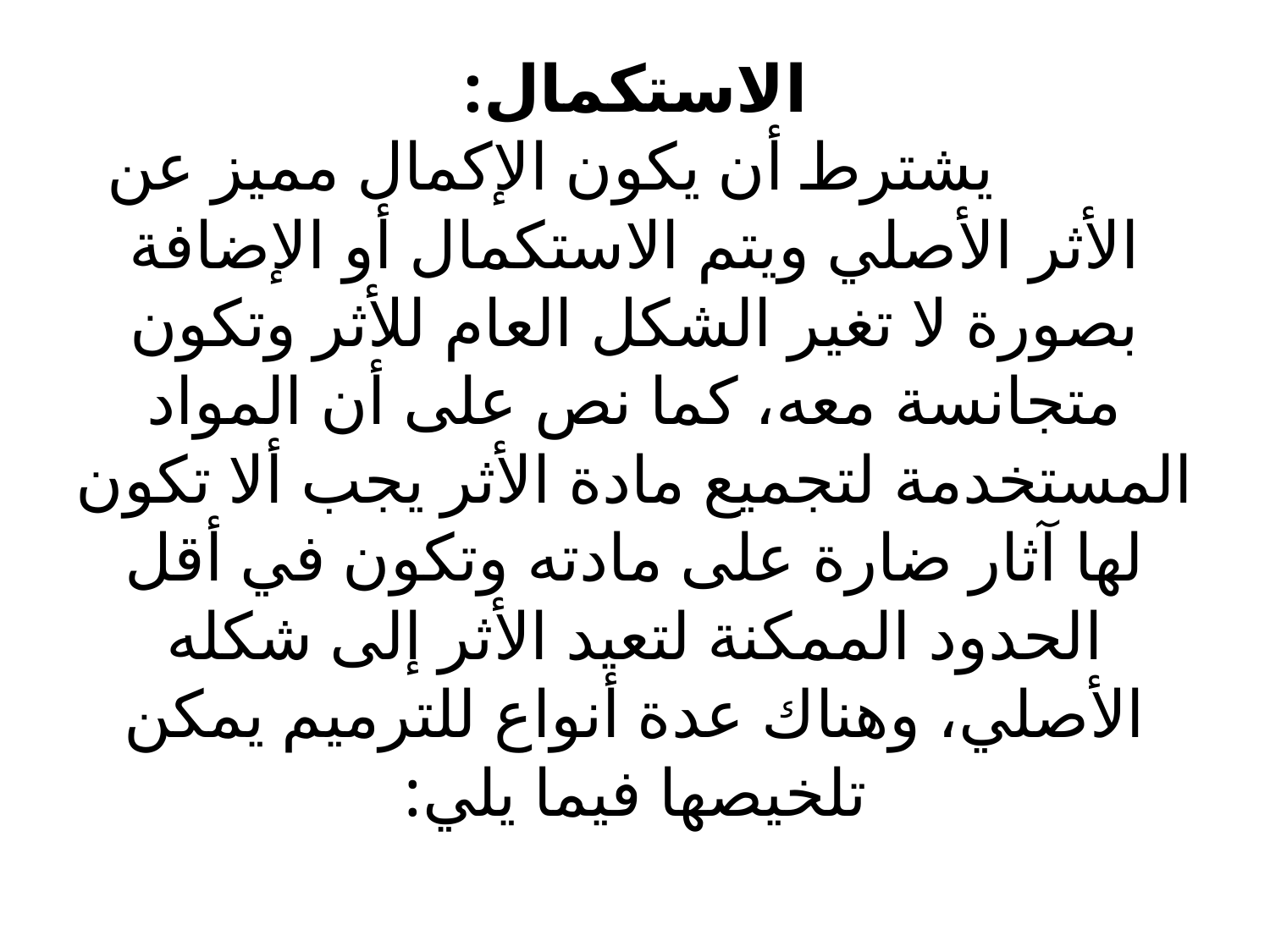

# الاستكمال:           يشترط أن يكون الإكمال مميز عن الأثر الأصلي ويتم الاستكمال أو الإضافة بصورة لا تغير الشكل العام للأثر وتكون متجانسة معه، كما نص على أن المواد المستخدمة لتجميع مادة الأثر يجب ألا تكون لها آثار ضارة على مادته وتكون في أقل الحدود الممكنة لتعيد الأثر إلى شكله الأصلي، وهناك عدة أنواع للترميم يمكن تلخيصها فيما يلي: